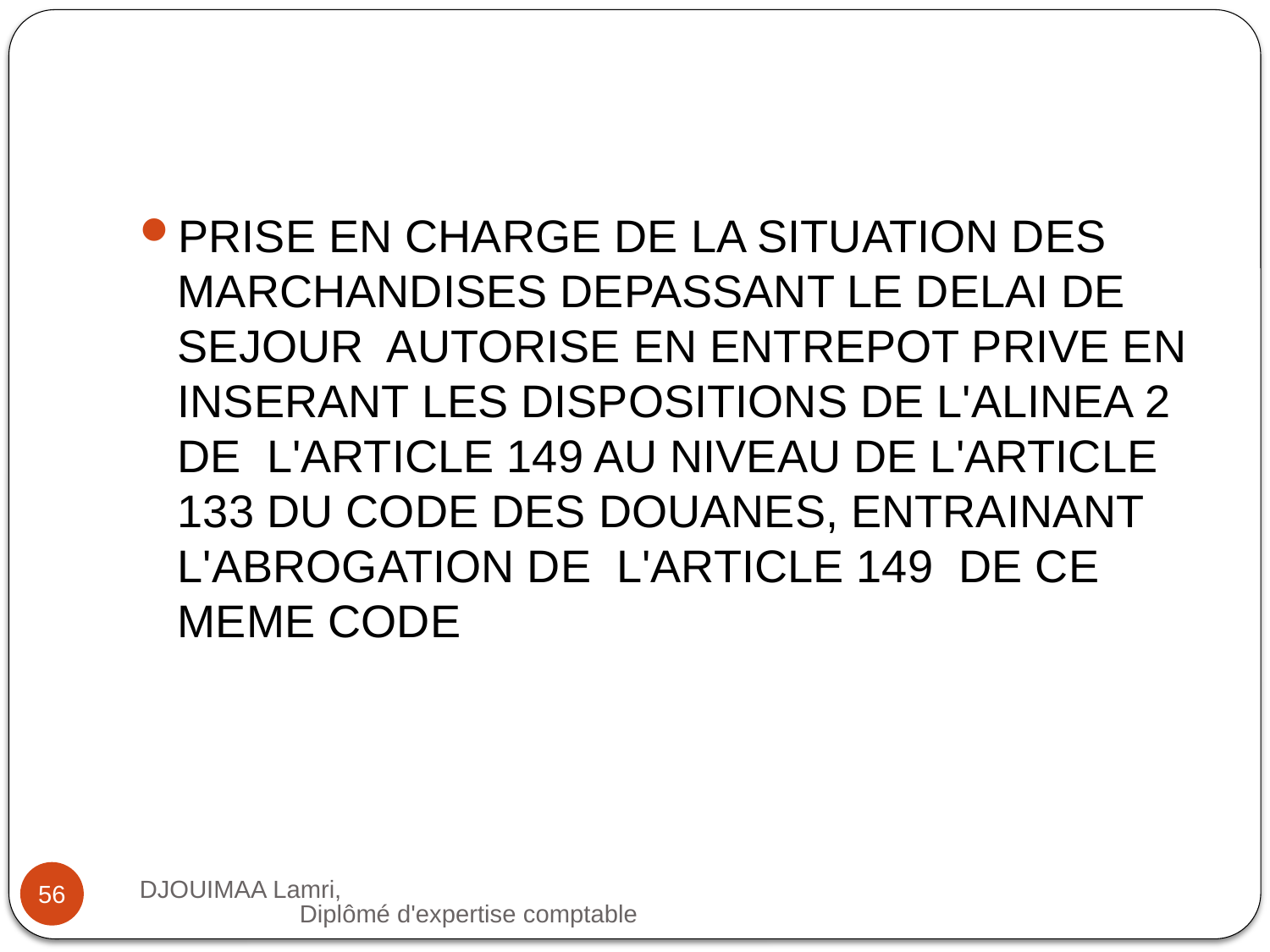

#
PRISE EN CHARGE DE LA SITUATION DES MARCHANDISES DEPASSANT LE DELAI DE SEJOUR  AUTORISE EN ENTREPOT PRIVE EN INSERANT LES DISPOSITIONS DE L'ALINEA 2 DE  L'ARTICLE 149 AU NIVEAU DE L'ARTICLE 133 DU CODE DES DOUANES, ENTRAINANT L'ABROGATION DE  L'ARTICLE 149  DE CE MEME CODE
DJOUIMAA Lamri,                                                                     Diplômé d'expertise comptable
56